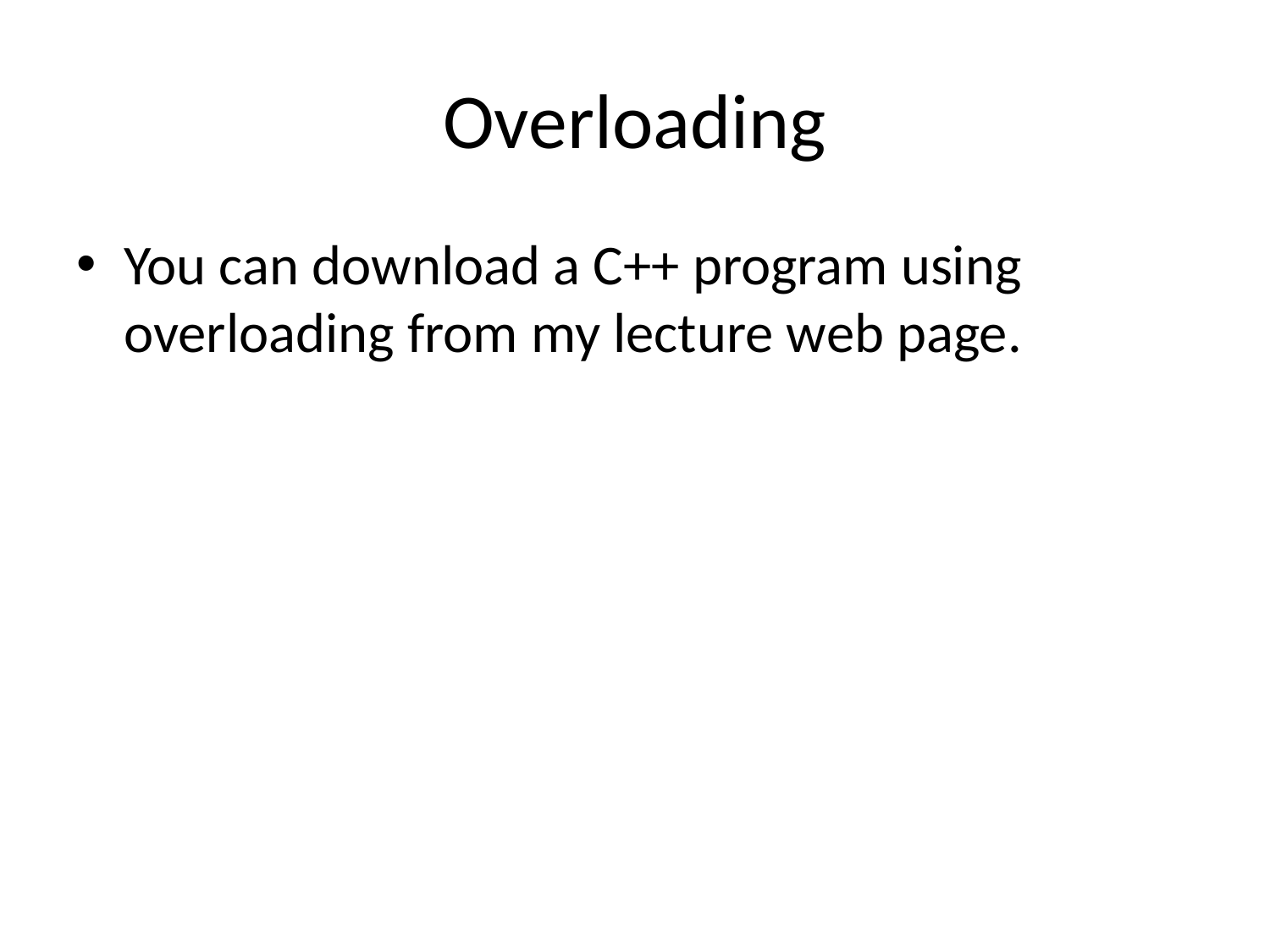

# Overloading
You can download a C++ program using overloading from my lecture web page.